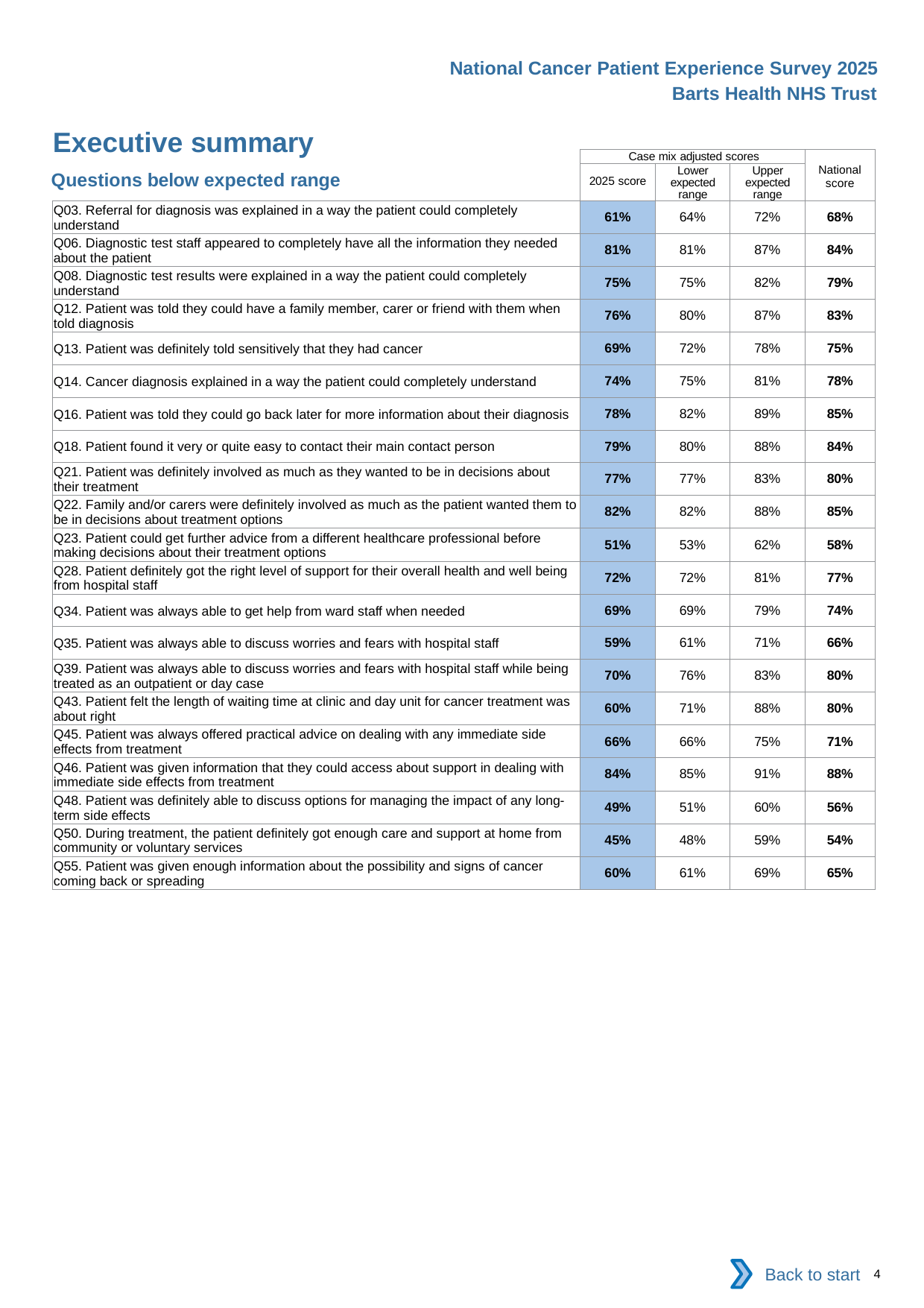

National Cancer Patient Experience Survey 2025
Barts Health NHS Trust
Executive summary (2)
|  | Case mix adjusted scores |  |  | National score |
| --- | --- | --- | --- | --- |
|  | 2025 score | Lower expected range | Upper expected range |  |
| Q03. Referral for diagnosis was explained in a way the patient could completely understand | 61% | 64% | 72% | 68% |
| Q06. Diagnostic test staff appeared to completely have all the information they needed about the patient | 81% | 81% | 87% | 84% |
| Q08. Diagnostic test results were explained in a way the patient could completely understand | 75% | 75% | 82% | 79% |
| Q12. Patient was told they could have a family member, carer or friend with them when told diagnosis | 76% | 80% | 87% | 83% |
| Q13. Patient was definitely told sensitively that they had cancer | 69% | 72% | 78% | 75% |
| Q14. Cancer diagnosis explained in a way the patient could completely understand | 74% | 75% | 81% | 78% |
| Q16. Patient was told they could go back later for more information about their diagnosis | 78% | 82% | 89% | 85% |
| Q18. Patient found it very or quite easy to contact their main contact person | 79% | 80% | 88% | 84% |
| Q21. Patient was definitely involved as much as they wanted to be in decisions about their treatment | 77% | 77% | 83% | 80% |
| Q22. Family and/or carers were definitely involved as much as the patient wanted them to be in decisions about treatment options | 82% | 82% | 88% | 85% |
| Q23. Patient could get further advice from a different healthcare professional before making decisions about their treatment options | 51% | 53% | 62% | 58% |
| Q28. Patient definitely got the right level of support for their overall health and well being from hospital staff | 72% | 72% | 81% | 77% |
| Q34. Patient was always able to get help from ward staff when needed | 69% | 69% | 79% | 74% |
| Q35. Patient was always able to discuss worries and fears with hospital staff | 59% | 61% | 71% | 66% |
| Q39. Patient was always able to discuss worries and fears with hospital staff while being treated as an outpatient or day case | 70% | 76% | 83% | 80% |
| Q43. Patient felt the length of waiting time at clinic and day unit for cancer treatment was about right | 60% | 71% | 88% | 80% |
| Q45. Patient was always offered practical advice on dealing with any immediate side effects from treatment | 66% | 66% | 75% | 71% |
| Q46. Patient was given information that they could access about support in dealing with immediate side effects from treatment | 84% | 85% | 91% | 88% |
| Q48. Patient was definitely able to discuss options for managing the impact of any long-term side effects | 49% | 51% | 60% | 56% |
| Q50. During treatment, the patient definitely got enough care and support at home from community or voluntary services | 45% | 48% | 59% | 54% |
| Q55. Patient was given enough information about the possibility and signs of cancer coming back or spreading | 60% | 61% | 69% | 65% |
Questions below expected range
Back to start

4